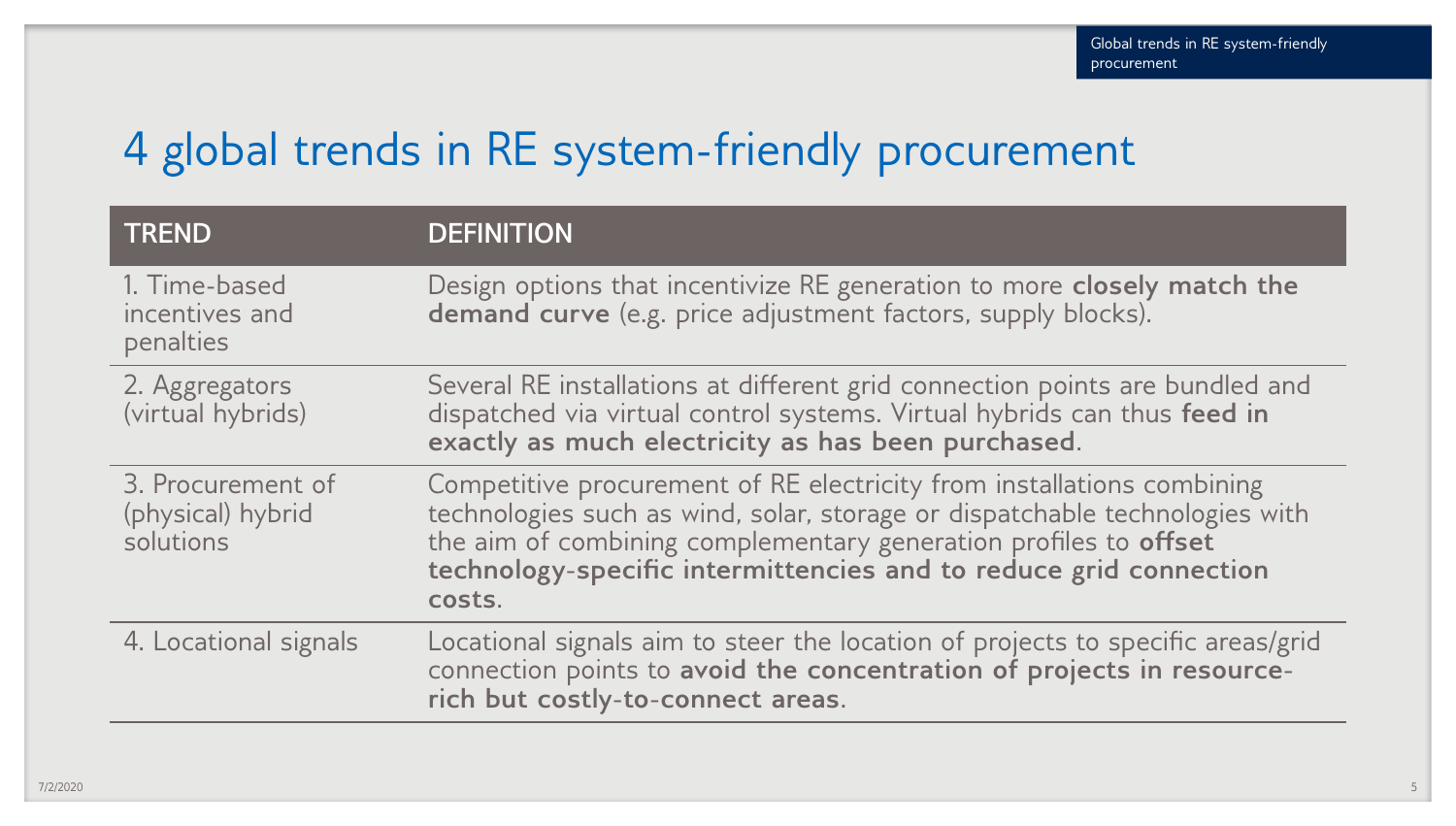

Global trends in RE system-friendly procurement
# 4 global trends in RE system-friendly procurement
| TREND | DEFINITION |
| --- | --- |
| 1. Time-based incentives and penalties | Design options that incentivize RE generation to more closely match the demand curve (e.g. price adjustment factors, supply blocks). |
| 2. Aggregators (virtual hybrids) | Several RE installations at different grid connection points are bundled and dispatched via virtual control systems. Virtual hybrids can thus feed in exactly as much electricity as has been purchased. |
| 3. Procurement of (physical) hybrid solutions | Competitive procurement of RE electricity from installations combining technologies such as wind, solar, storage or dispatchable technologies with the aim of combining complementary generation profiles to offset technology-specific intermittencies and to reduce grid connection costs. |
| 4. Locational signals | Locational signals aim to steer the location of projects to specific areas/grid connection points to avoid the concentration of projects in resource-rich but costly-to-connect areas. |
7/2/2020
5